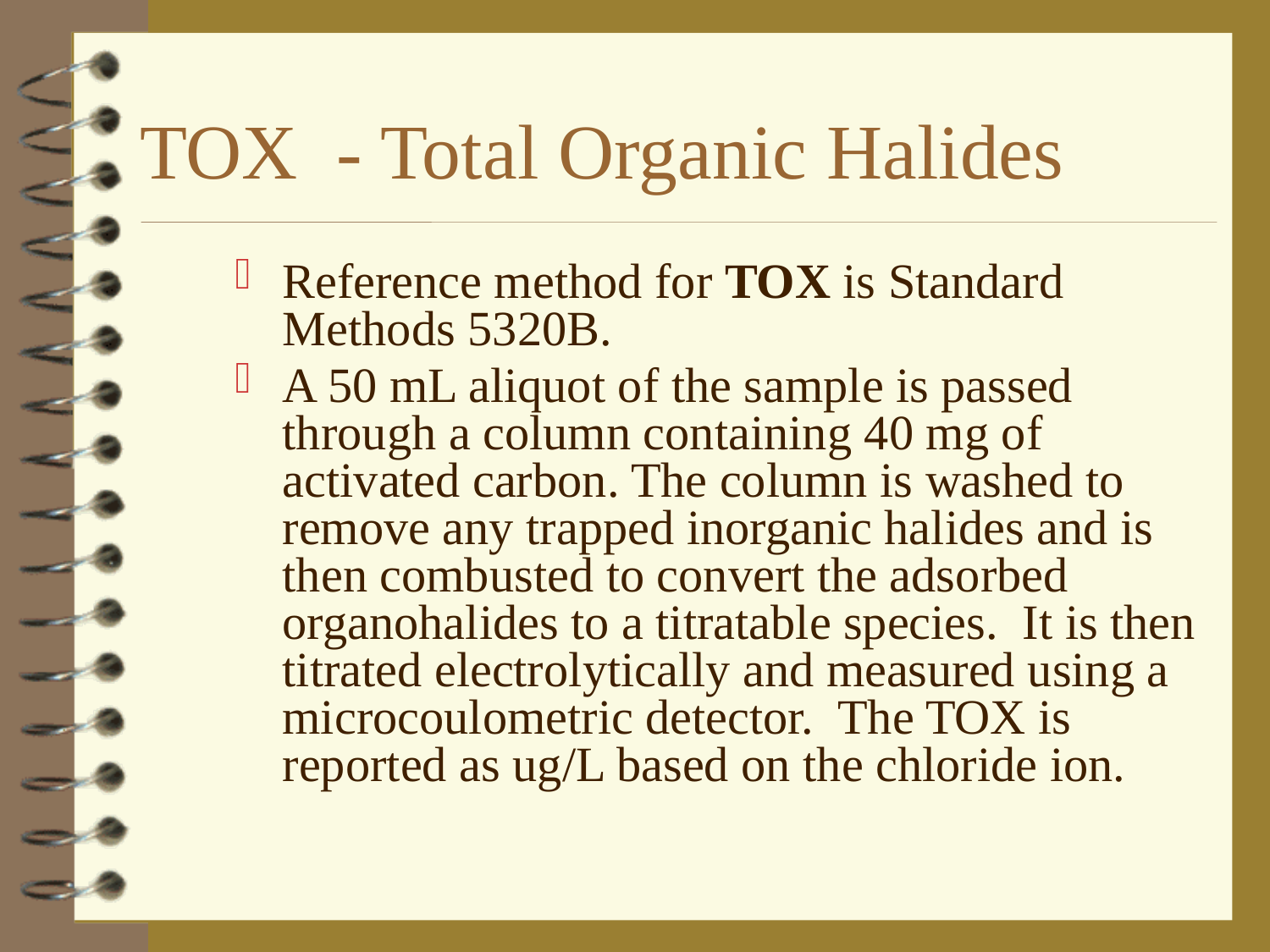

# TOX  - Total Organic Halides
Reference method for TOX is Standard Methods 5320B.
A 50 mL aliquot of the sample is passed through a column containing 40 mg of activated carbon. The column is washed to remove any trapped inorganic halides and is then combusted to convert the adsorbed organohalides to a titratable species.  It is then titrated electrolytically and measured using a microcoulometric detector.  The TOX is reported as ug/L based on the chloride ion.